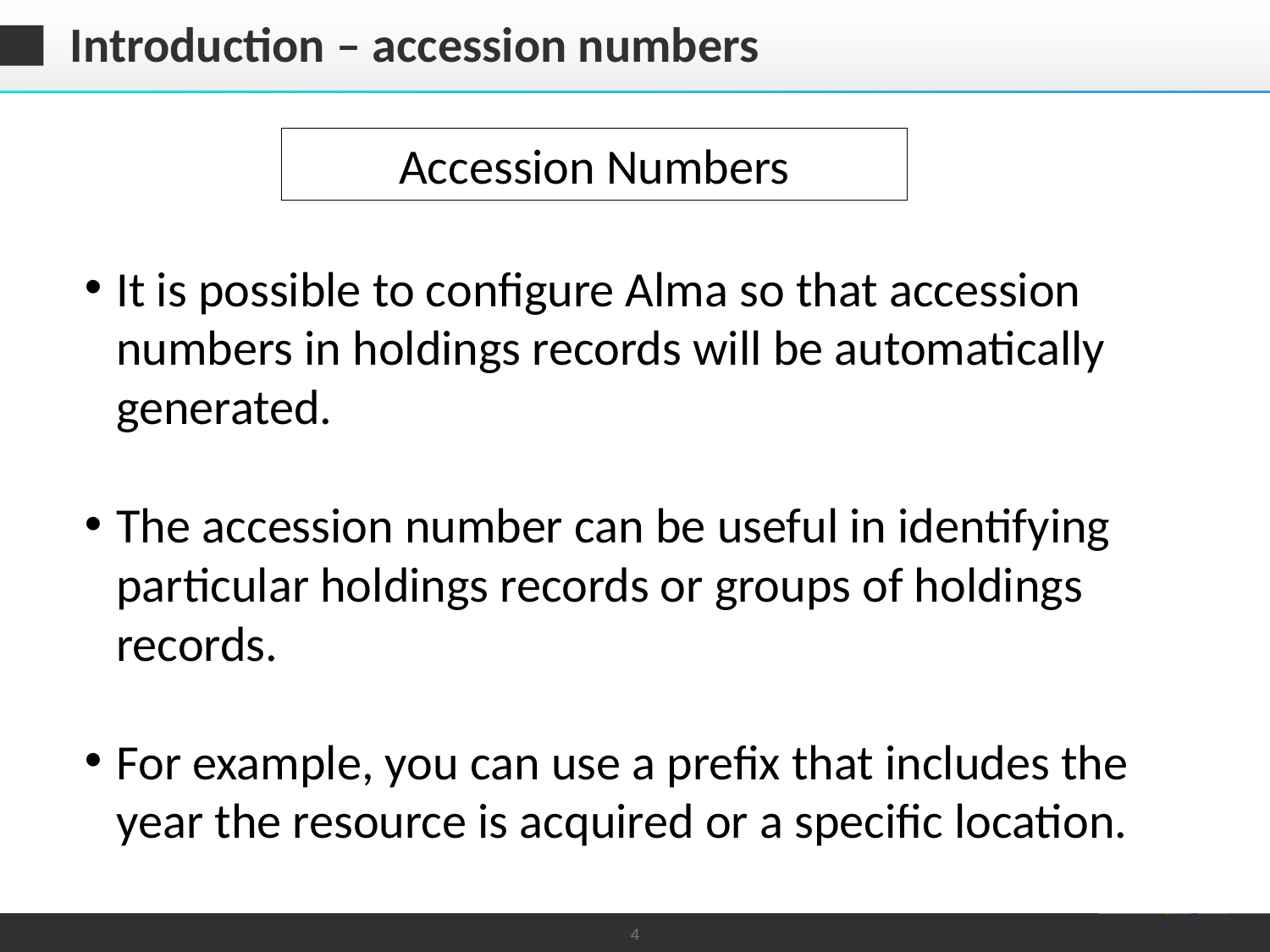

# Introduction – accession numbers
Accession Numbers
It is possible to configure Alma so that accession numbers in holdings records will be automatically generated.
The accession number can be useful in identifying particular holdings records or groups of holdings records.
For example, you can use a prefix that includes the year the resource is acquired or a specific location.
4